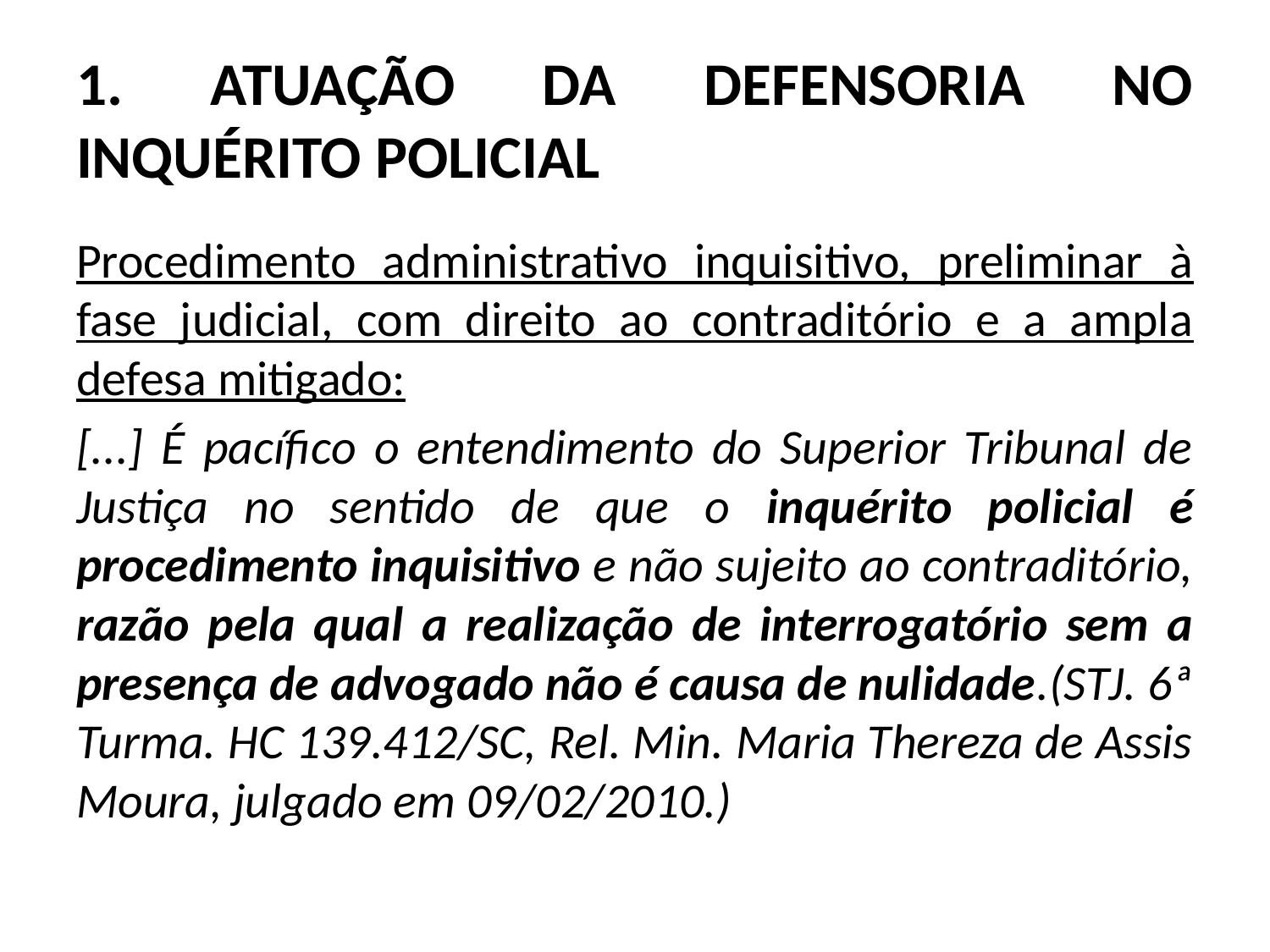

# 1. ATUAÇÃO DA DEFENSORIA NO INQUÉRITO POLICIAL
Procedimento administrativo inquisitivo, preliminar à fase judicial, com direito ao contraditório e a ampla defesa mitigado:
[...] É pacífico o entendimento do Superior Tribunal de Justiça no sentido de que o inquérito policial é procedimento inquisitivo e não sujeito ao contraditório, razão pela qual a realização de interrogatório sem a presença de advogado não é causa de nulidade.(STJ. 6ª Turma. HC 139.412/SC, Rel. Min. Maria Thereza de Assis Moura, julgado em 09/02/2010.)